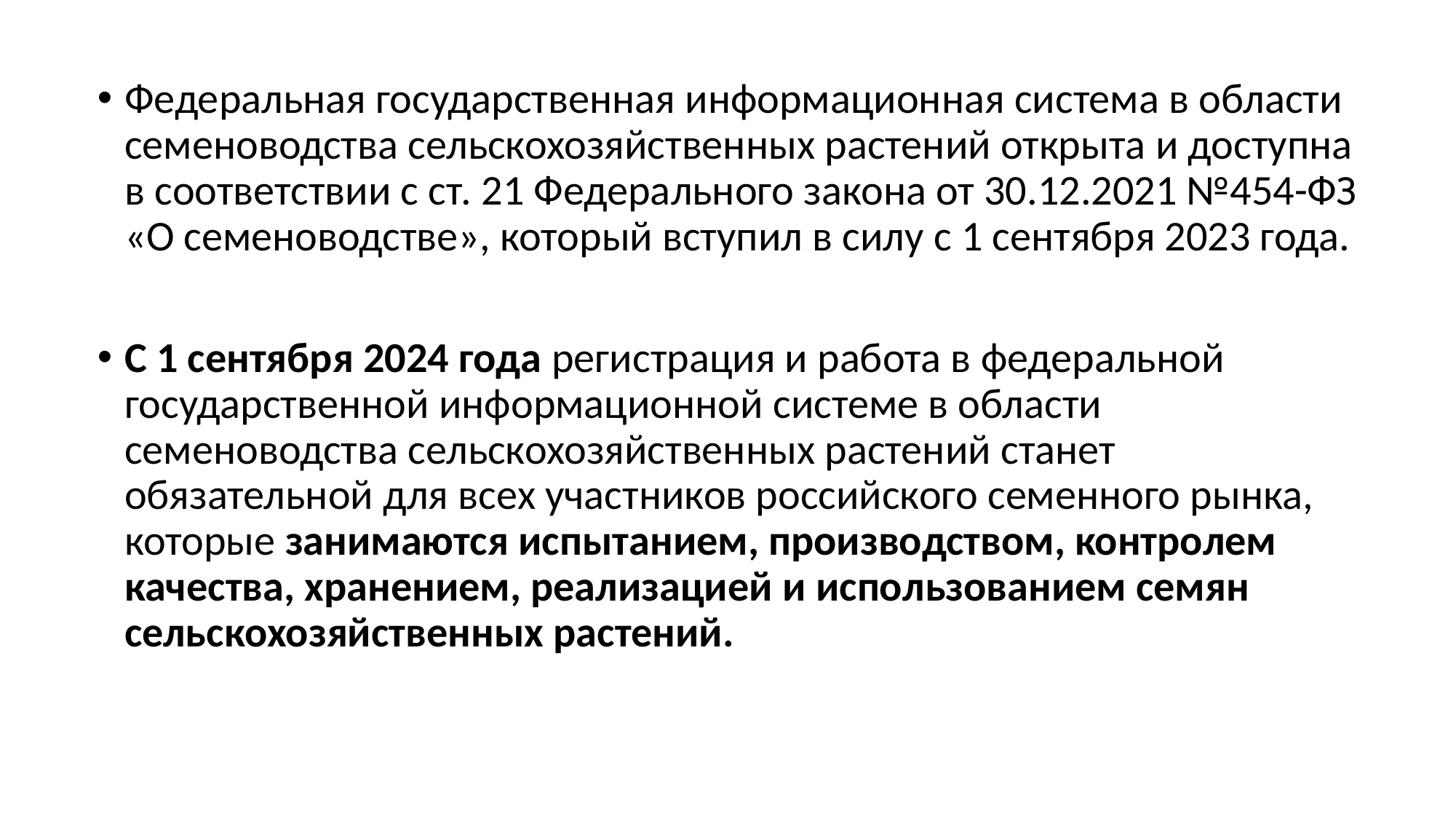

Федеральная государственная информационная система в области семеноводства сельскохозяйственных растений открыта и доступна в соответствии с ст. 21 Федерального закона от 30.12.2021 №454-ФЗ «О семеноводстве», который вступил в силу с 1 сентября 2023 года.

С 1 сентября 2024 года регистрация и работа в федеральной государственной информационной системе в области семеноводства сельскохозяйственных растений станет обязательной для всех участников российского семенного рынка, которые занимаются испытанием, производством, контролем качества, хранением, реализацией и использованием семян сельскохозяйственных растений.